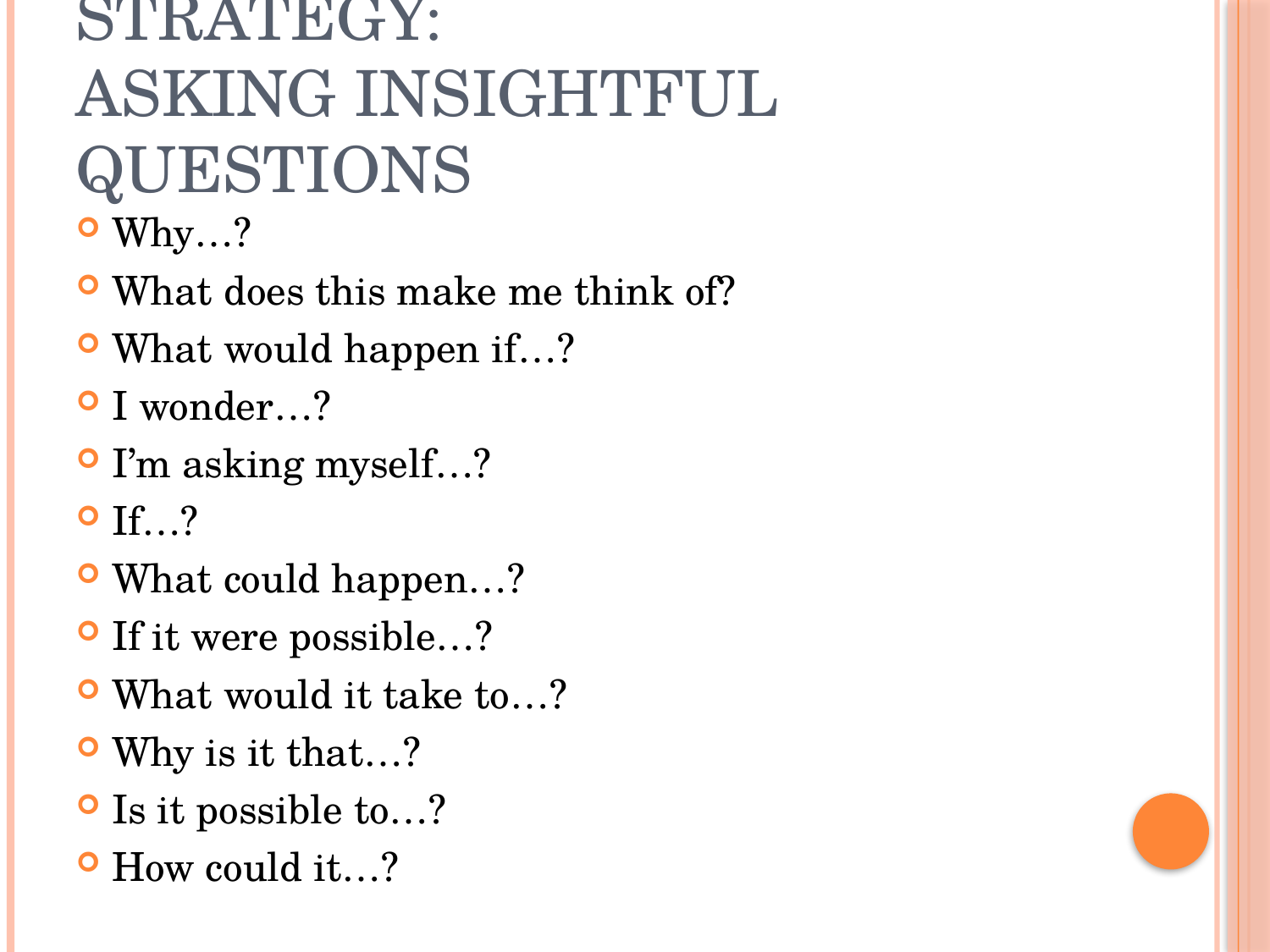

# Strategy: Asking insightful Questions
Why…?
What does this make me think of?
What would happen if…?
I wonder…?
I’m asking myself…?
If…?
What could happen…?
If it were possible…?
What would it take to…?
Why is it that…?
Is it possible to…?
How could it…?